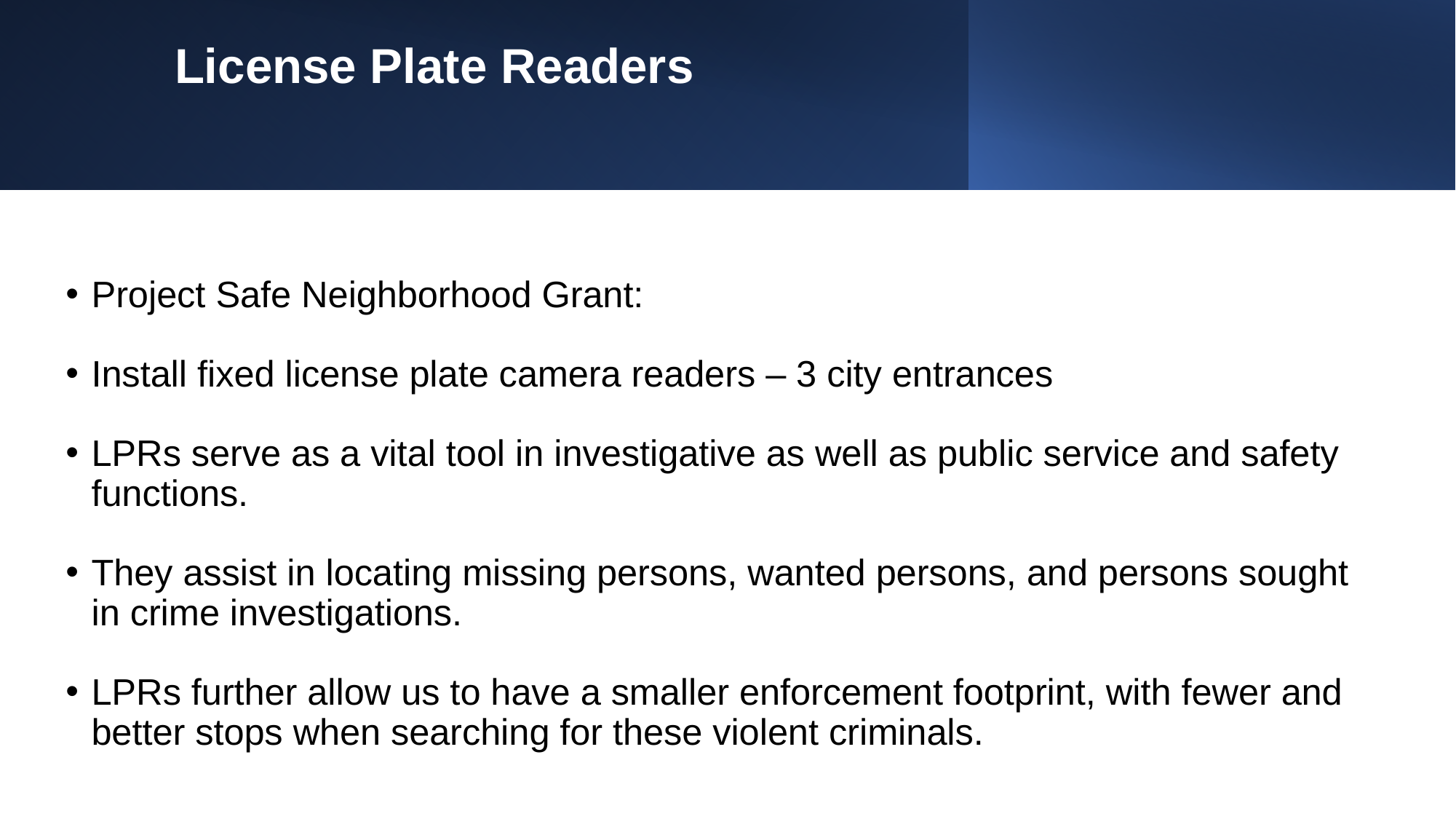

# License Plate Readers

Project Safe Neighborhood Grant:

Install fixed license plate camera readers – 3 city entrances

LPRs serve as a vital tool in investigative as well as public service and safety functions.

They assist in locating missing persons, wanted persons, and persons sought in crime investigations.

LPRs further allow us to have a smaller enforcement footprint, with fewer and better stops when searching for these violent criminals.